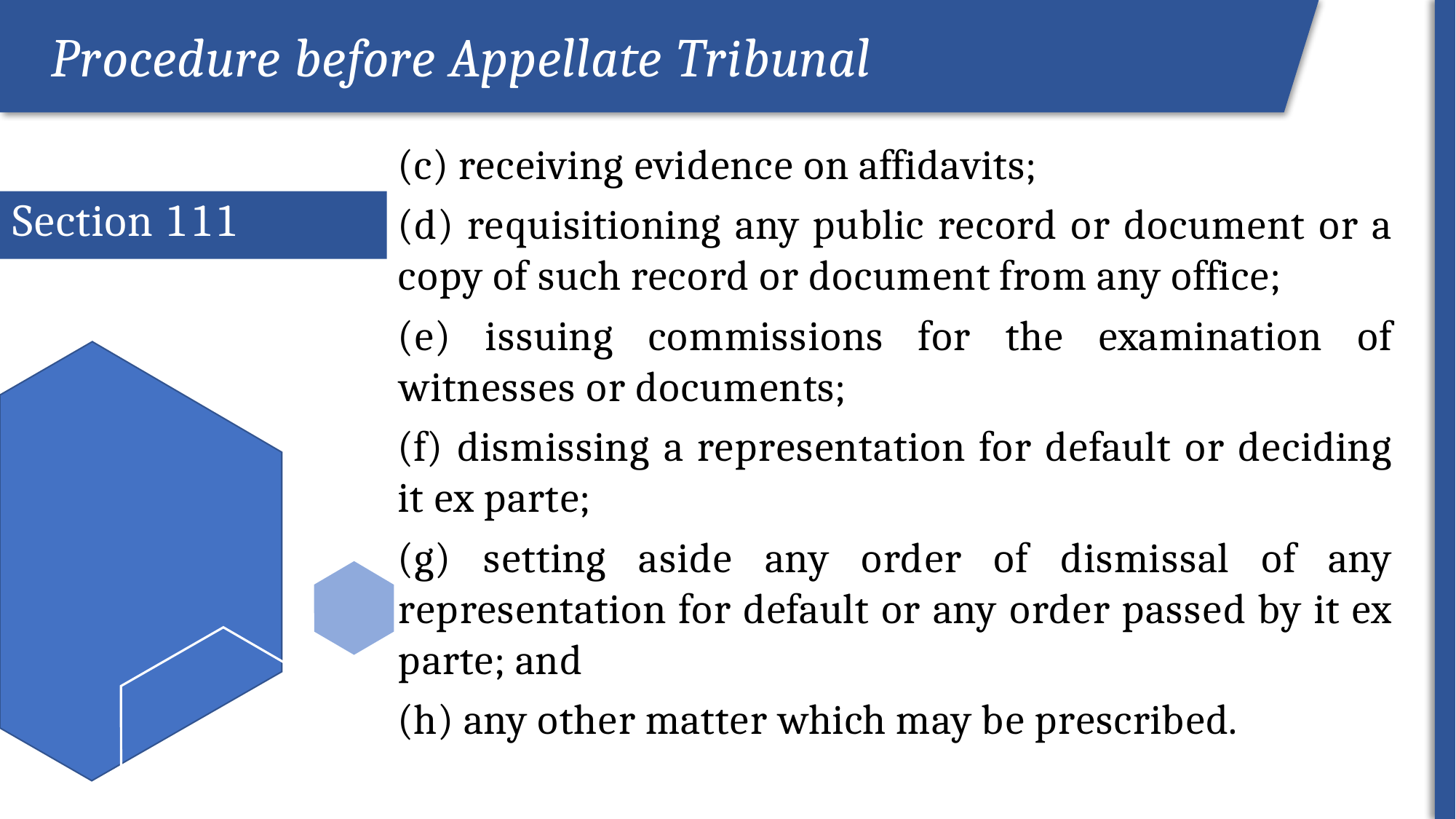

Procedure before Appellate Tribunal
ROI
(c) receiving evidence on affidavits;
(d) requisitioning any public record or document or a copy of such record or document from any office;
(e) issuing commissions for the examination of witnesses or documents;
(f) dismissing a representation for default or deciding it ex parte;
(g) setting aside any order of dismissal of any representation for default or any order passed by it ex parte; and
(h) any other matter which may be prescribed.

# Section 111